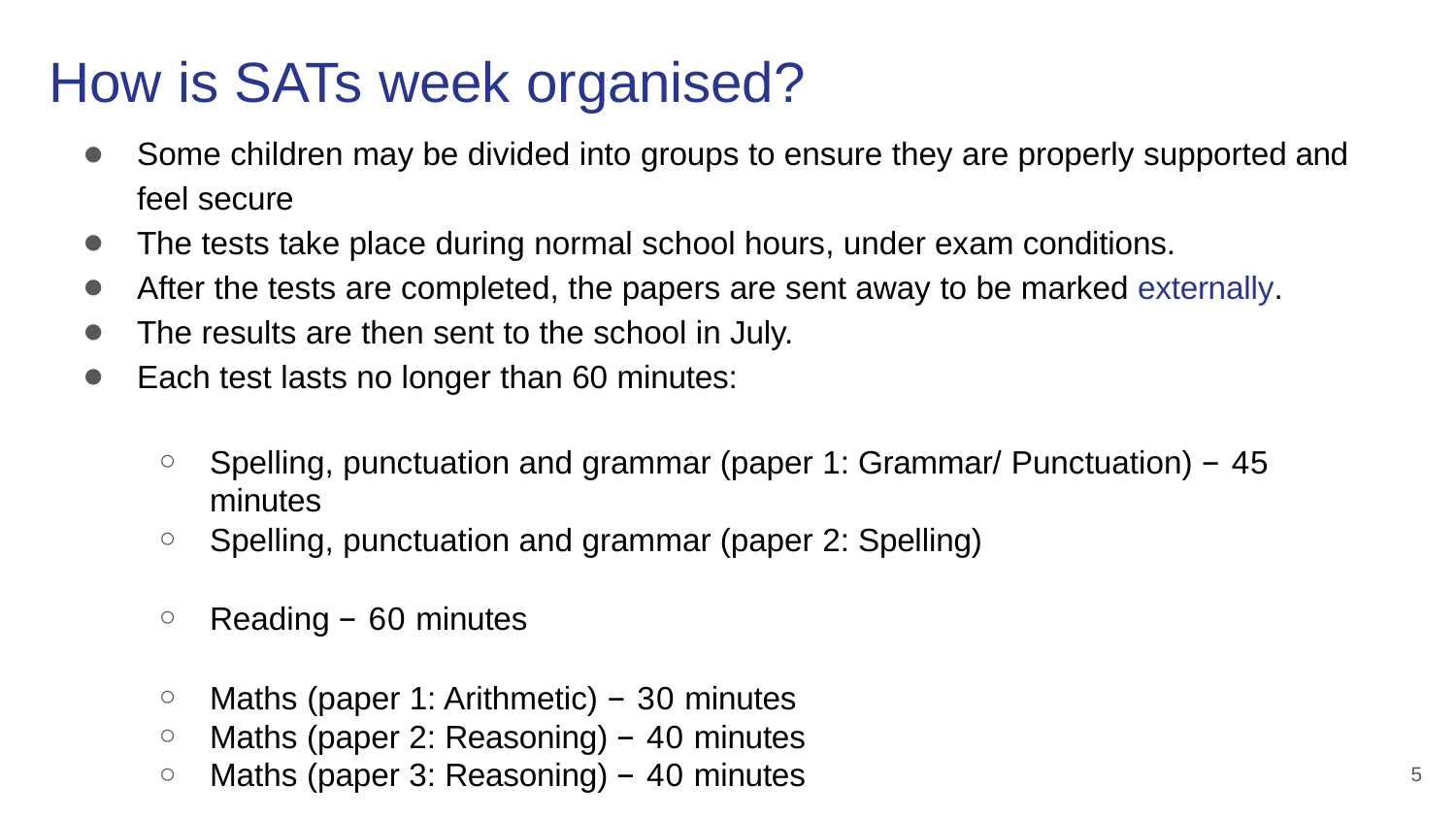

# How is SATs week organised?
Some children may be divided into groups to ensure they are properly supported and
feel secure
The tests take place during normal school hours, under exam conditions.
After the tests are completed, the papers are sent away to be marked externally.
The results are then sent to the school in July.
Each test lasts no longer than 60 minutes:
Spelling, punctuation and grammar (paper 1: Grammar/ Punctuation) – 45 minutes
Spelling, punctuation and grammar (paper 2: Spelling)

Reading – 60 minutes

Maths (paper 1: Arithmetic) – 30 minutes
Maths (paper 2: Reasoning) – 40 minutes
Maths (paper 3: Reasoning) – 40 minutes
5